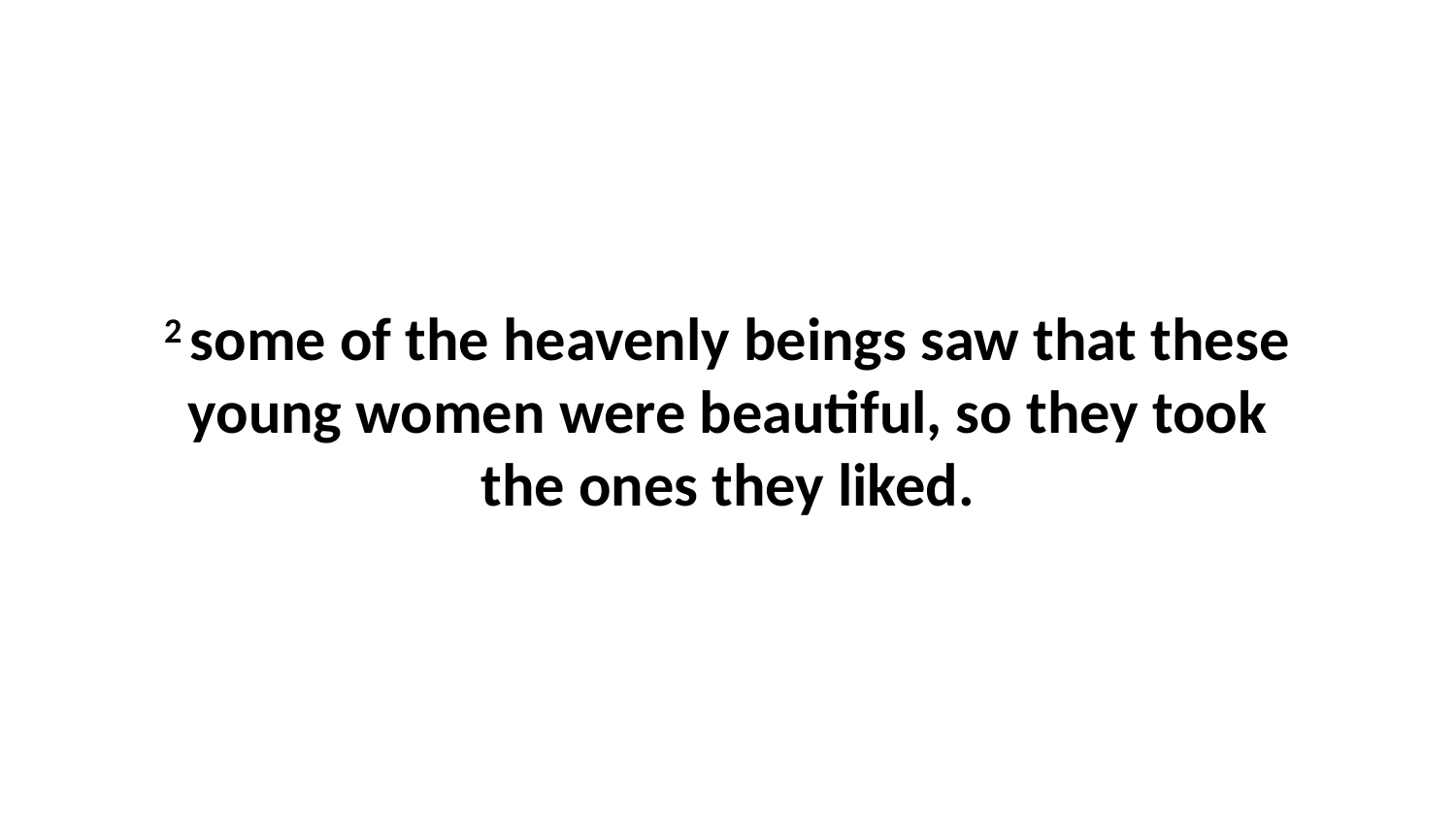

2 some of the heavenly beings saw that these young women were beautiful, so they took the ones they liked.